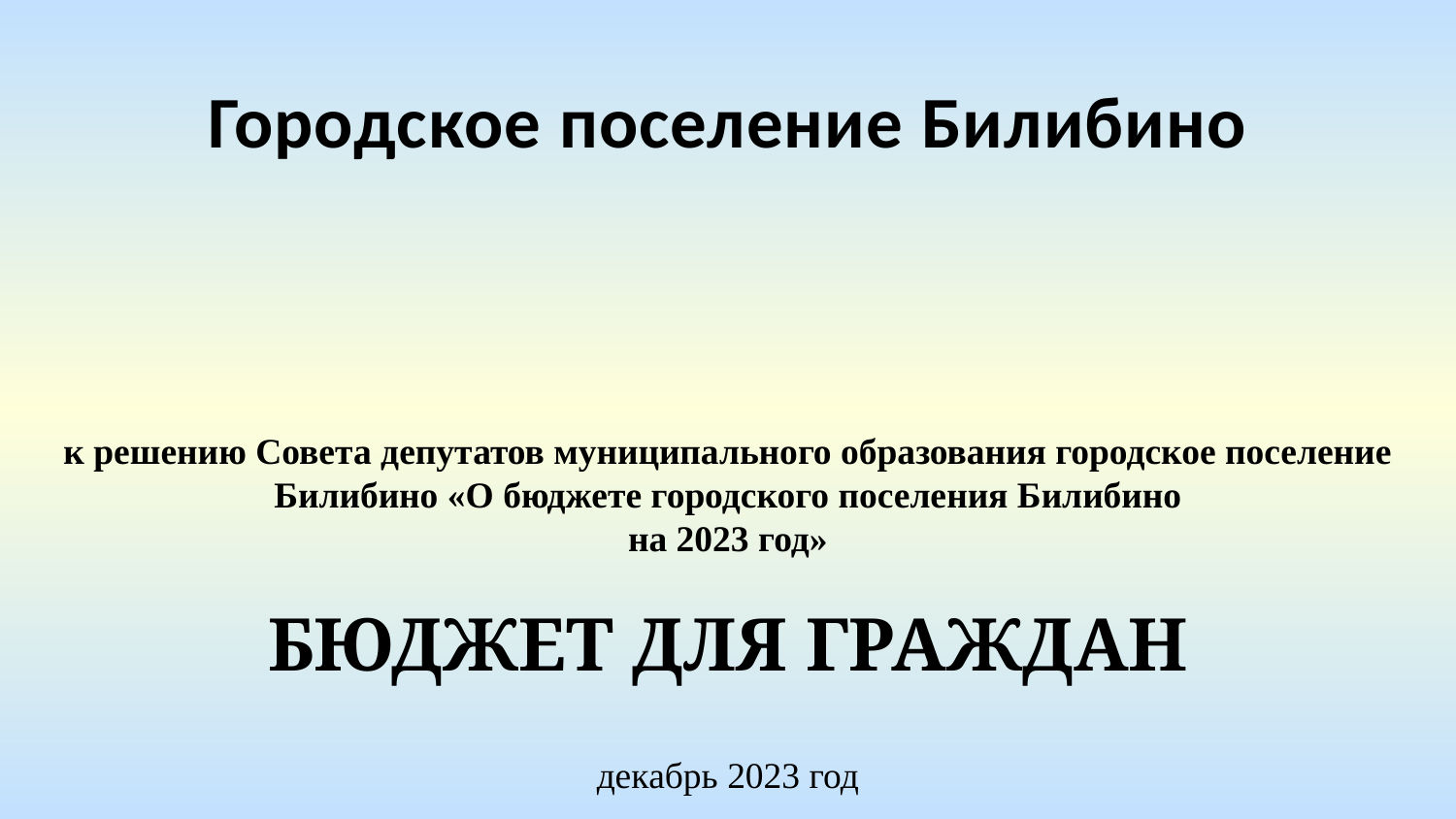

Городское поселение Билибино
к решению Совета депутатов муниципального образования городское поселение Билибино «О бюджете городского поселения Билибино
на 2023 год»

БЮДЖЕТ ДЛЯ ГРАЖДАН
декабрь 2023 год